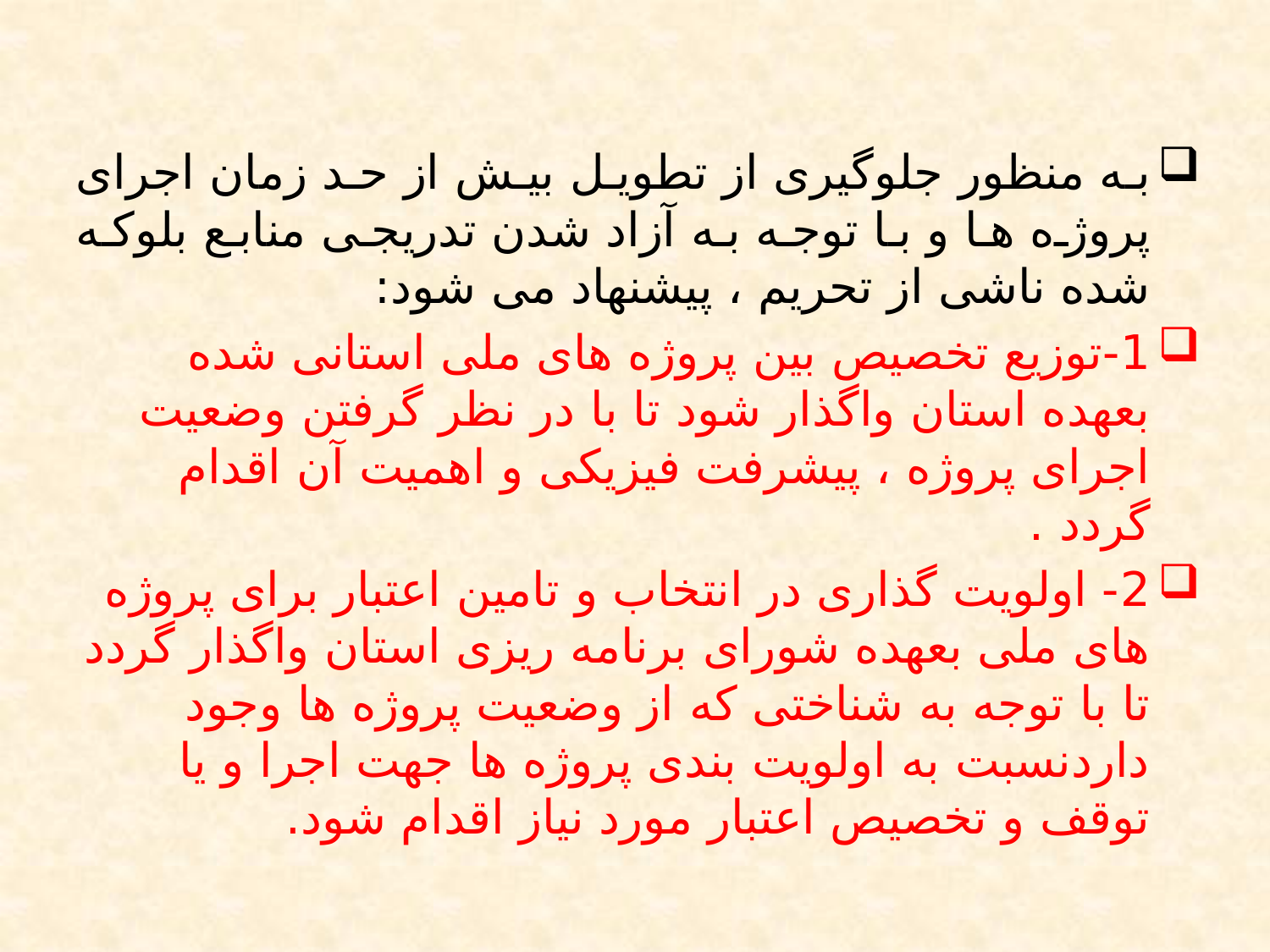

به منظور جلوگیری از تطویل بیش از حد زمان اجرای پروژه ها و با توجه به آزاد شدن تدریجی منابع بلوکه شده ناشی از تحریم ، پیشنهاد می شود:
1-توزیع تخصیص بین پروژه های ملی استانی شده بعهده استان واگذار شود تا با در نظر گرفتن وضعیت اجرای پروژه ، پیشرفت فیزیکی و اهمیت آن اقدام گردد .
2- اولویت گذاری در انتخاب و تامین اعتبار برای پروژه های ملی بعهده شورای برنامه ریزی استان واگذار گردد تا با توجه به شناختی که از وضعیت پروژه ها وجود داردنسبت به اولویت بندی پروژه ها جهت اجرا و یا توقف و تخصیص اعتبار مورد نیاز اقدام شود.